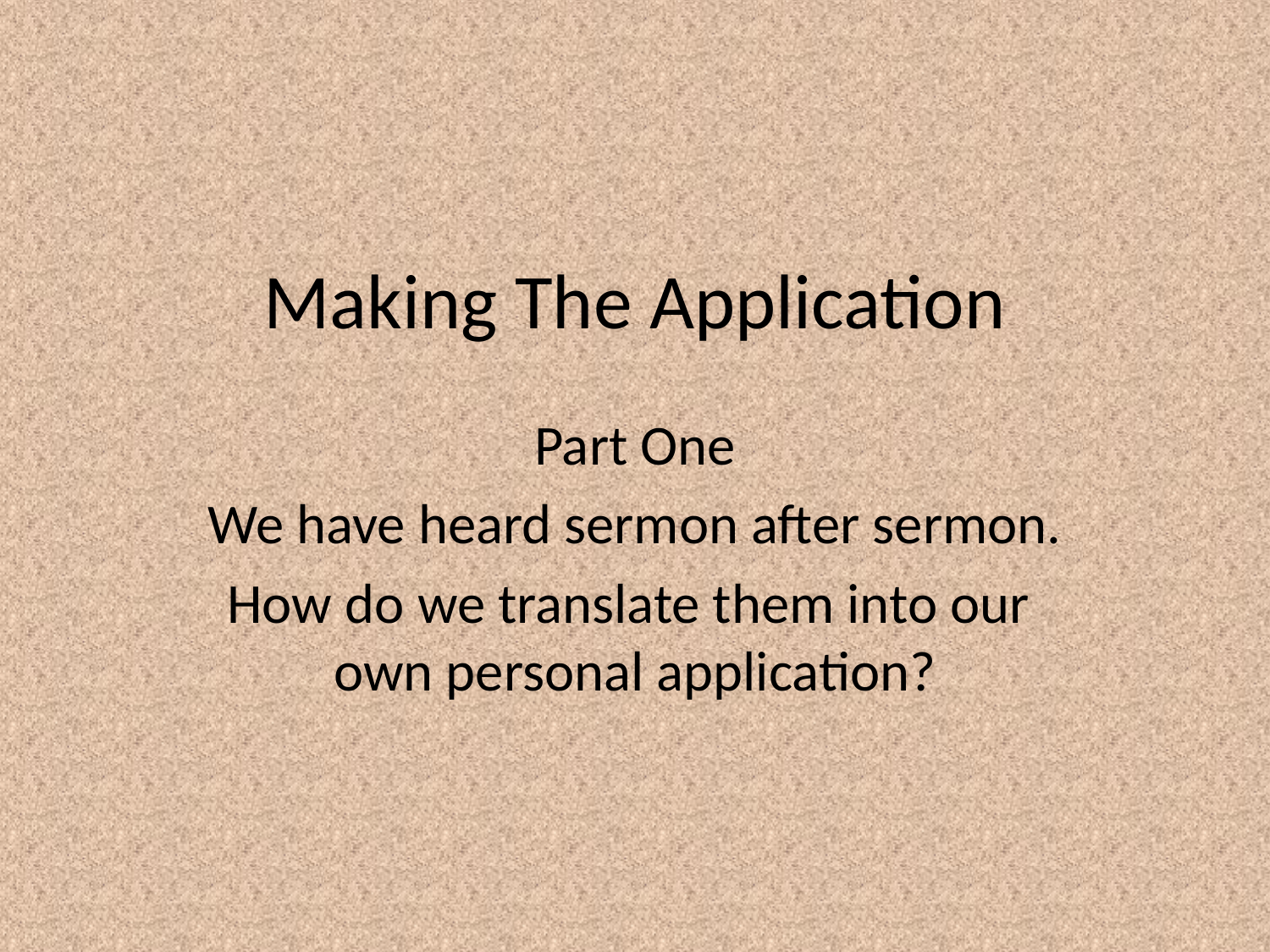

# Making The Application
Part One
We have heard sermon after sermon.
How do we translate them into our  own personal application?